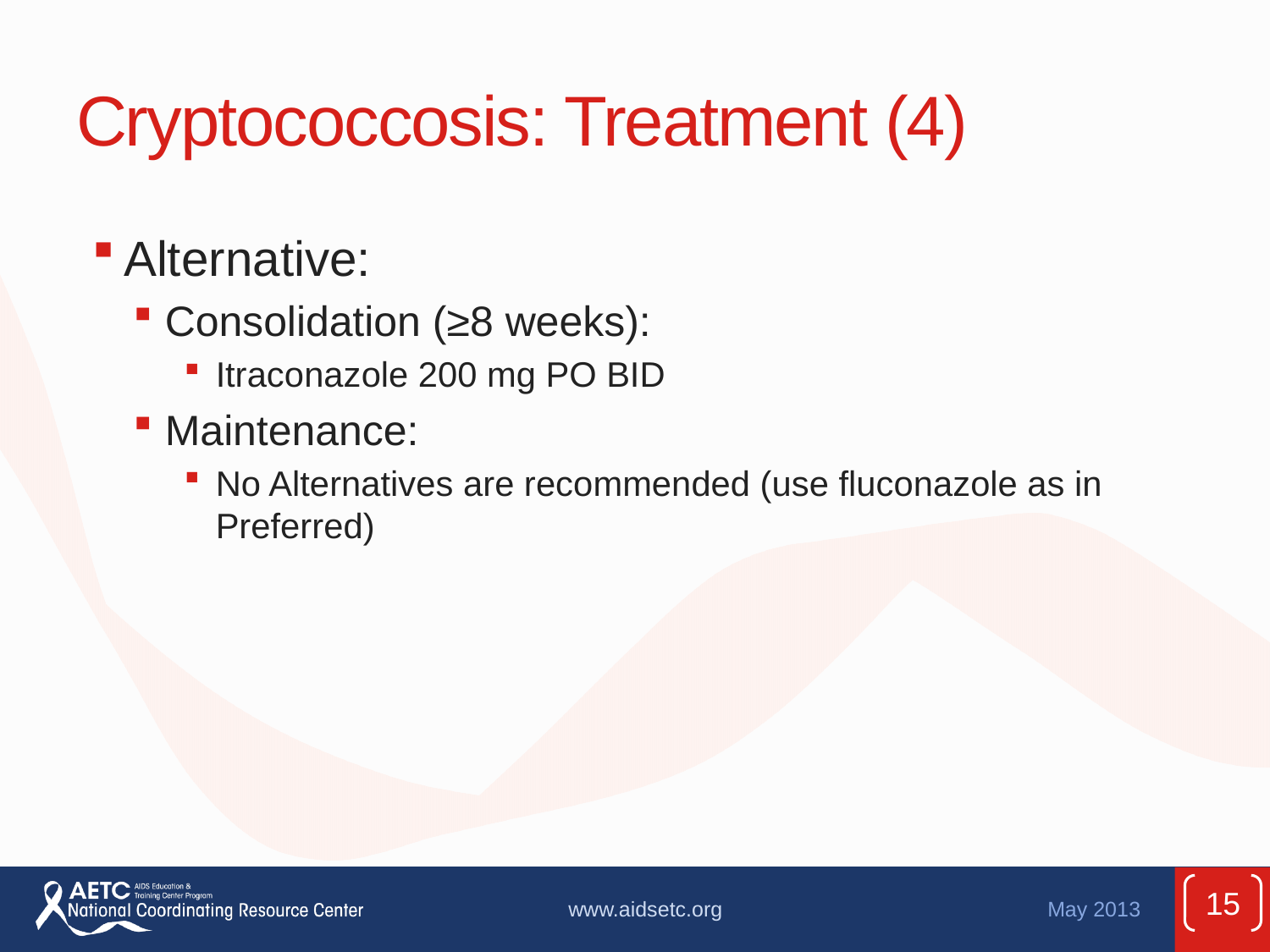

# Cryptococcosis: Treatment (4)
Alternative:
Consolidation (≥8 weeks):
Itraconazole 200 mg PO BID
Maintenance:
No Alternatives are recommended (use fluconazole as in Preferred)
15
www.aidsetc.org
May 2013